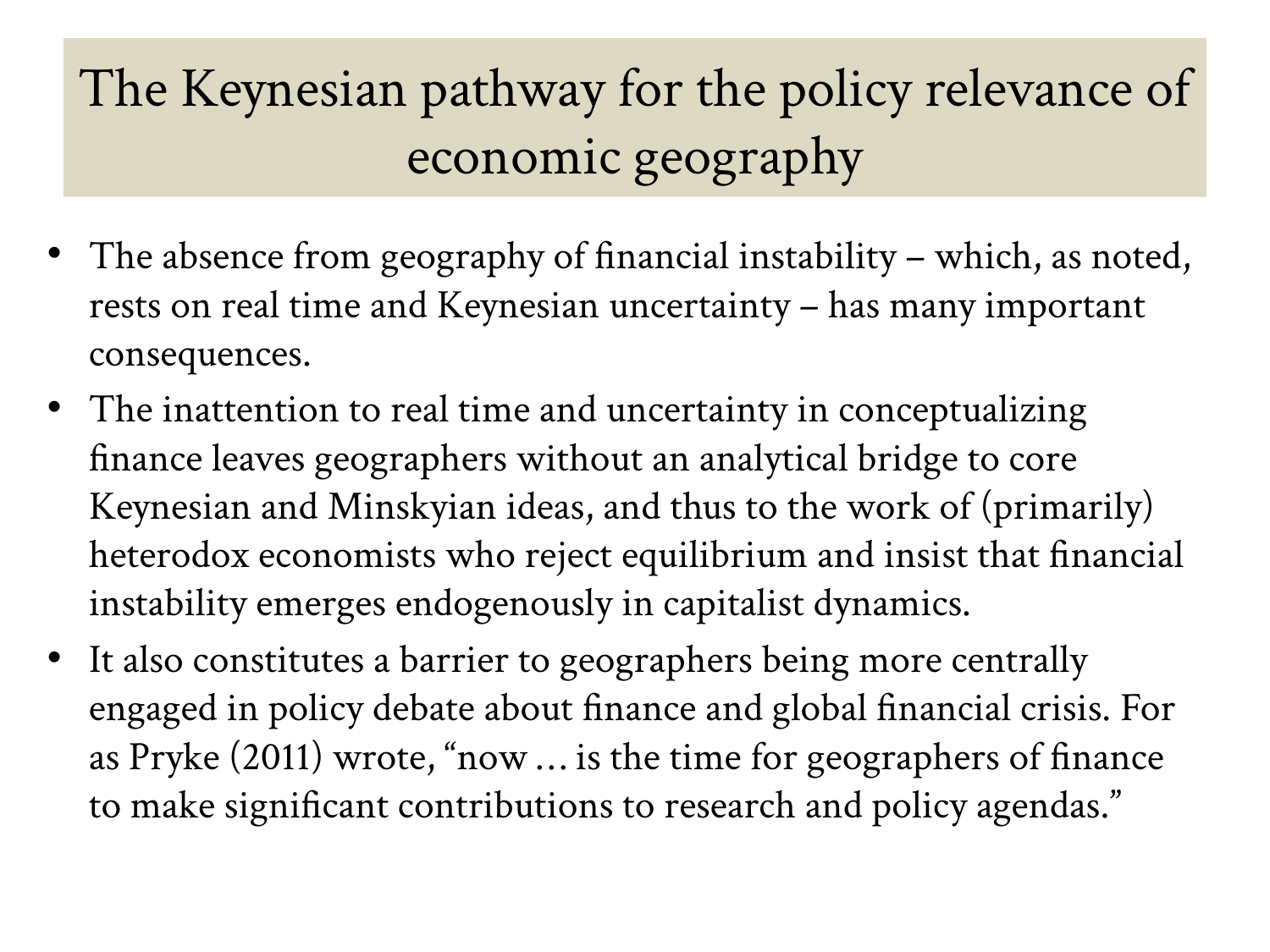

# The Keynesian pathway for the policy relevance of economic geography
The absence from geography of financial instability – which, as noted, rests on real time and Keynesian uncertainty – has many important consequences.
The inattention to real time and uncertainty in conceptualizing finance leaves geographers without an analytical bridge to core Keynesian and Minskyian ideas, and thus to the work of (primarily) heterodox economists who reject equilibrium and insist that financial instability emerges endogenously in capitalist dynamics.
It also constitutes a barrier to geographers being more centrally engaged in policy debate about finance and global financial crisis. For as Pryke (2011) wrote, “now … is the time for geographers of finance to make significant contributions to research and policy agendas.”